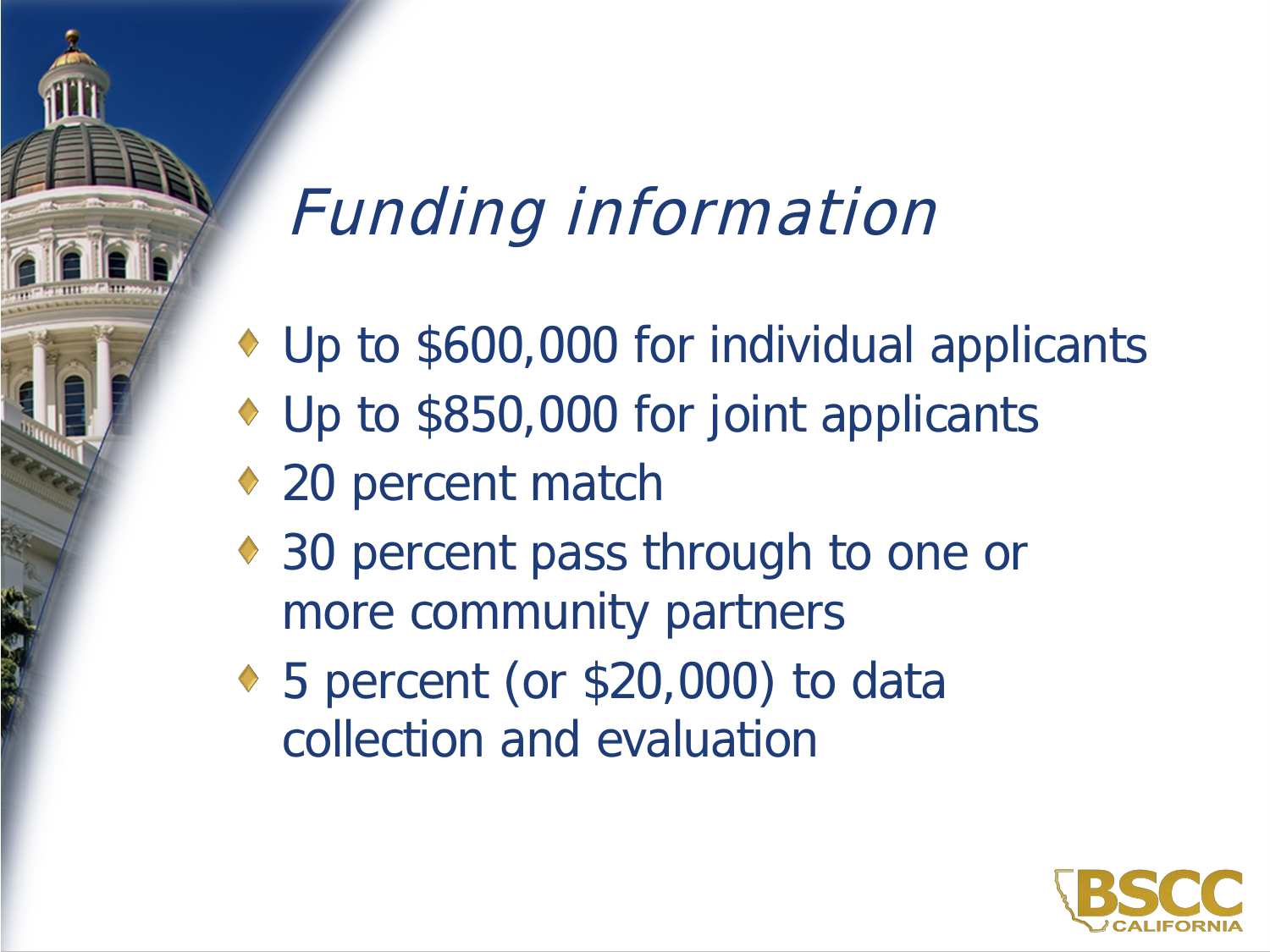

# Funding information
Up to $600,000 for individual applicants
Up to $850,000 for joint applicants
20 percent match
30 percent pass through to one or more community partners
5 percent (or $20,000) to data collection and evaluation